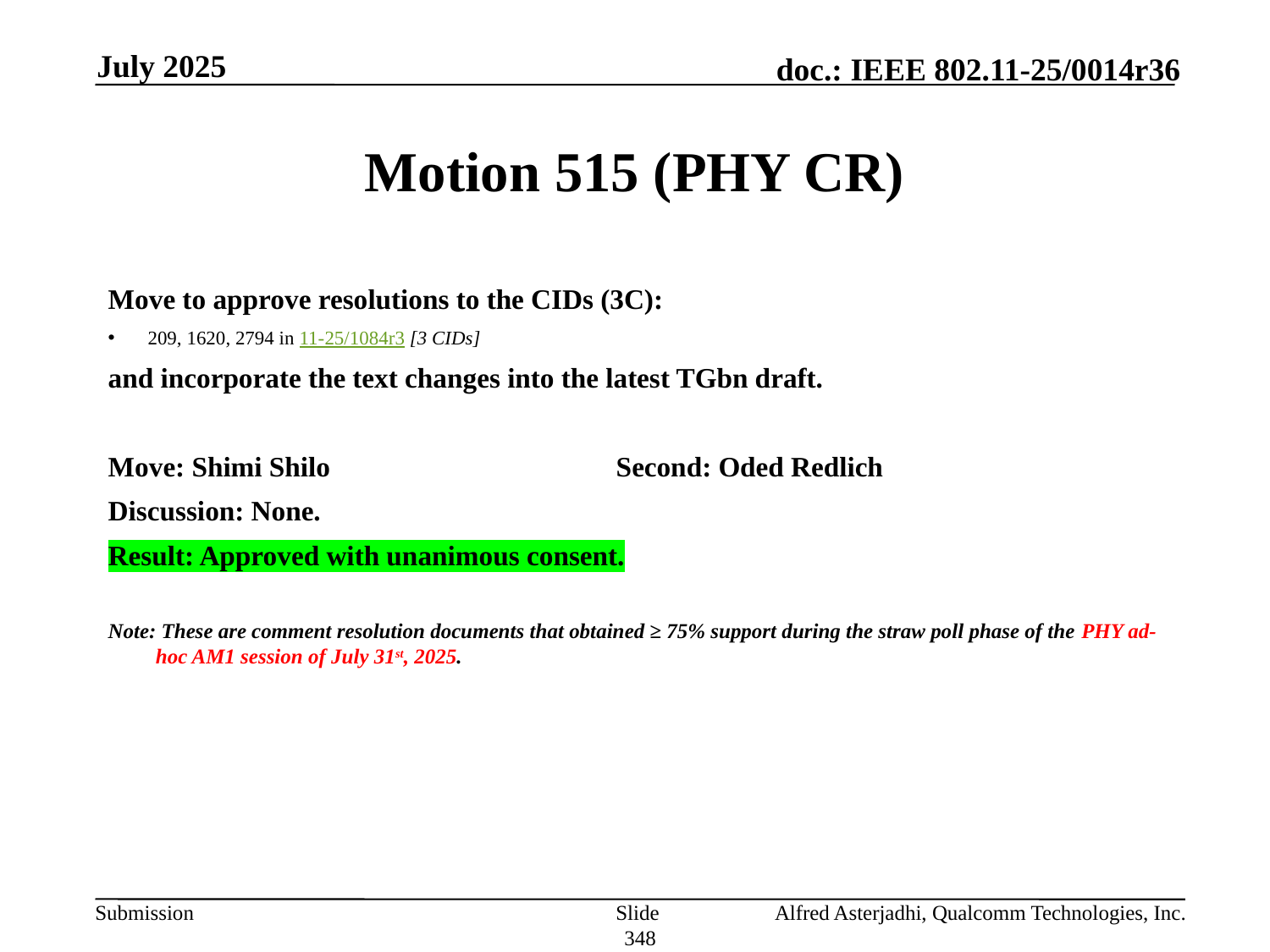

July 2025
# Motion 515 (PHY CR)
Move to approve resolutions to the CIDs (3C):
209, 1620, 2794 in 11-25/1084r3 [3 CIDs]
and incorporate the text changes into the latest TGbn draft.

Move: Shimi Shilo			Second: Oded Redlich
Discussion: None.
Result: Approved with unanimous consent.

Note: These are comment resolution documents that obtained ≥ 75% support during the straw poll phase of the PHY ad-hoc AM1 session of July 31st, 2025.
Slide 348
Alfred Asterjadhi, Qualcomm Technologies, Inc.